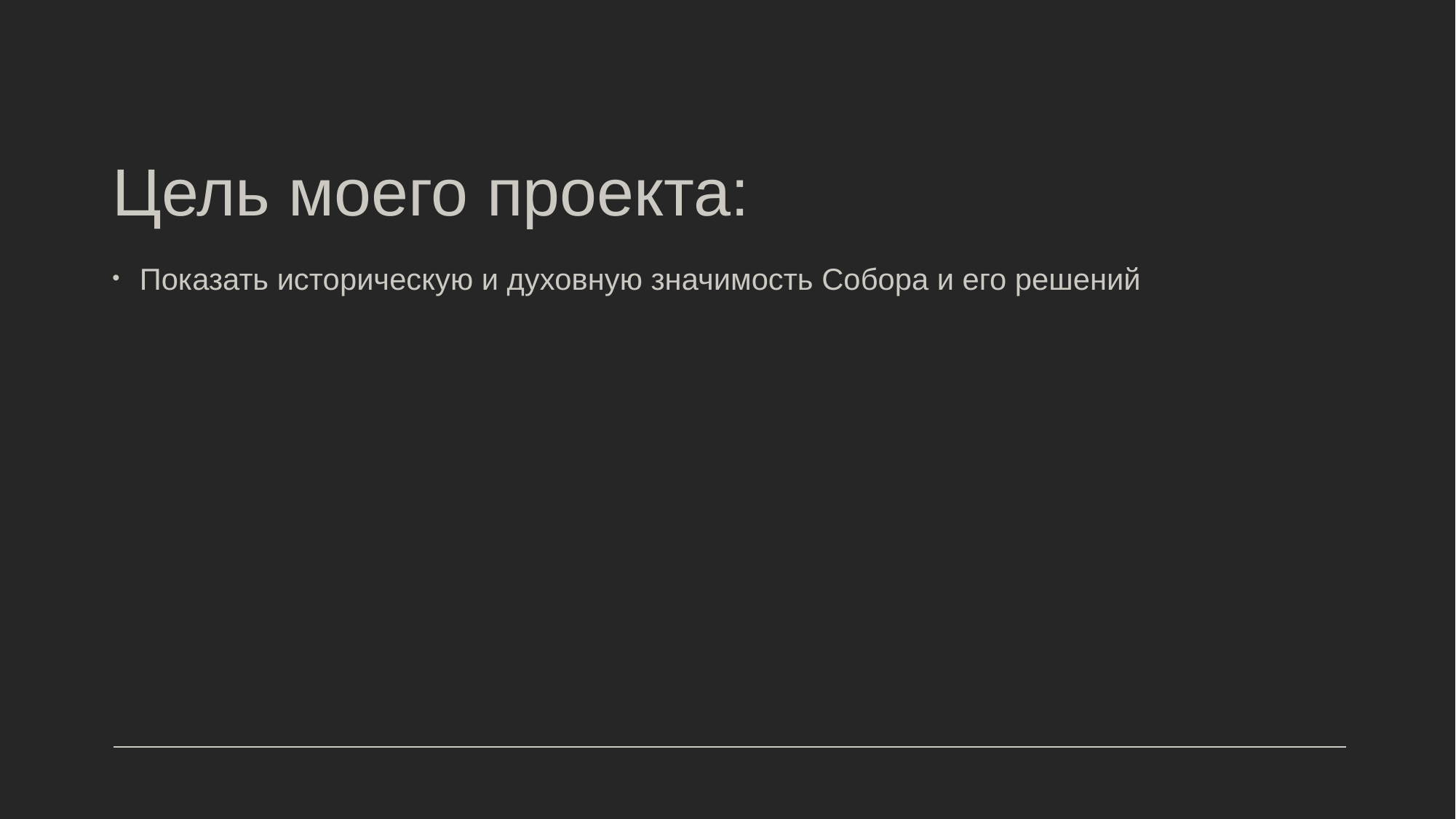

# Цель моего проекта:
Показать историческую и духовную значимость Собора и его решений